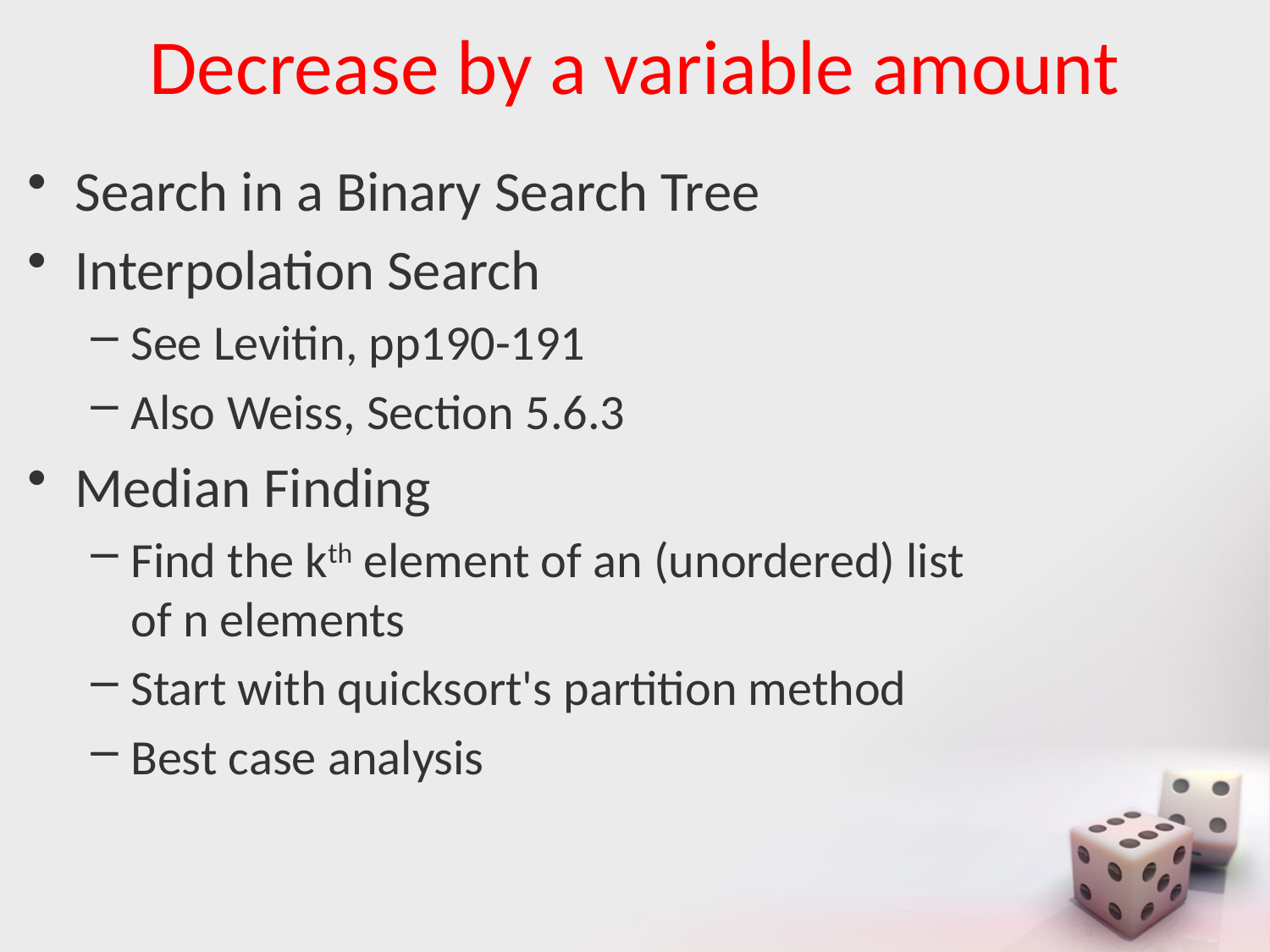

# Decrease by a variable amount
Search in a Binary Search Tree
Interpolation Search
See Levitin, pp190-191
Also Weiss, Section 5.6.3
Median Finding
Find the kth element of an (unordered) list of n elements
Start with quicksort's partition method
Best case analysis